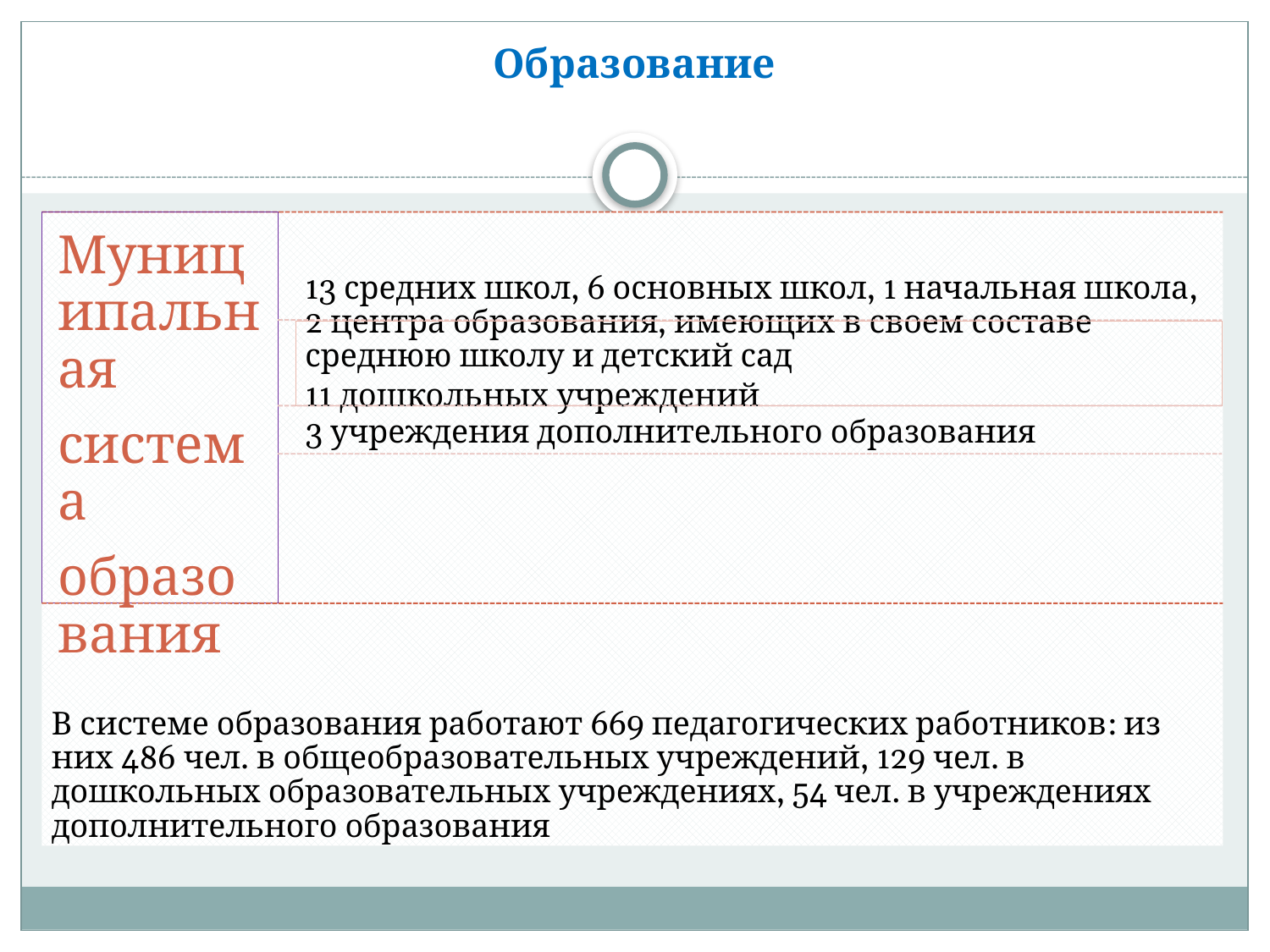

Образование
#
Муниципальная
система
образования

13 средних школ, 6 основных школ, 1 начальная школа, 2 центра образования, имеющих в своем составе среднюю школу и детский сад

11 дошкольных учреждений
3 учреждения дополнительного образования

В системе образования работают 669 педагогических работников: из них 486 чел. в общеобразовательных учреждений, 129 чел. в дошкольных образовательных учреждениях, 54 чел. в учреждениях дополнительного образования